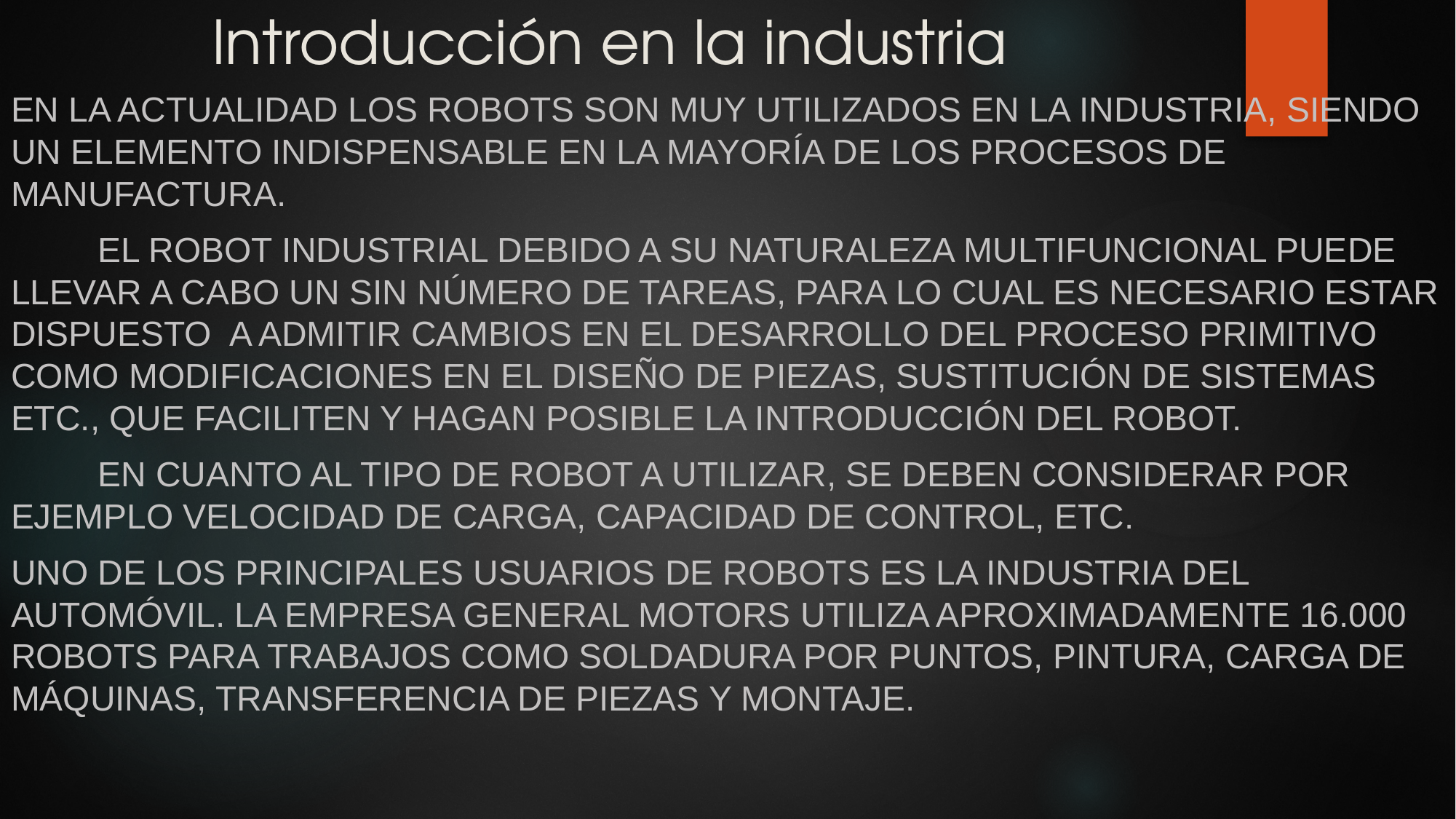

# Introducción en la industria
En la actualidad los robots son muy utilizados en la industria, siendo un elemento indispensable en la mayoría de los procesos de manufactura.
         El robot industrial debido a su naturaleza multifuncional puede llevar a cabo un sin número de tareas, para lo cual es necesario estar dispuesto  a admitir cambios en el desarrollo del proceso primitivo como modificaciones en el diseño de piezas, sustitución de sistemas etc., que faciliten y hagan posible la introducción del robot.
         En cuanto al tipo de robot a utilizar, se deben considerar por ejemplo velocidad de carga, capacidad de control, etc.
Uno de los principales usuarios de robots es la industria del automóvil. La empresa General Motors utiliza aproximadamente 16.000 robots para trabajos como soldadura por puntos, pintura, carga de máquinas, transferencia de piezas y montaje.